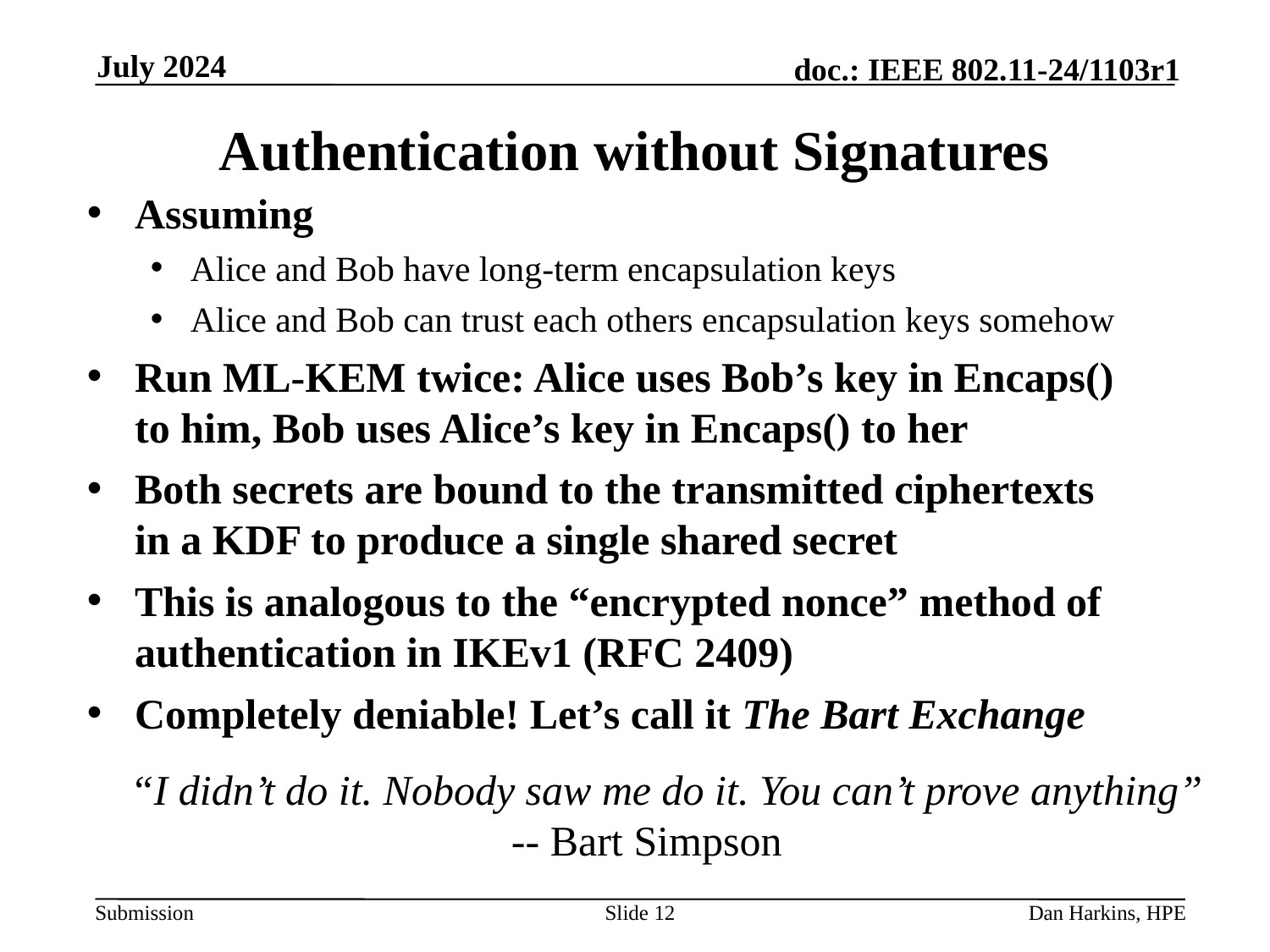

July 2024
# Authentication without Signatures
Assuming
Alice and Bob have long-term encapsulation keys
Alice and Bob can trust each others encapsulation keys somehow
Run ML-KEM twice: Alice uses Bob’s key in Encaps() to him, Bob uses Alice’s key in Encaps() to her
Both secrets are bound to the transmitted ciphertexts in a KDF to produce a single shared secret
This is analogous to the “encrypted nonce” method of authentication in IKEv1 (RFC 2409)
Completely deniable! Let’s call it The Bart Exchange

“I didn’t do it. Nobody saw me do it. You can’t prove anything”
			-- Bart Simpson

Slide 12
Dan Harkins, HPE